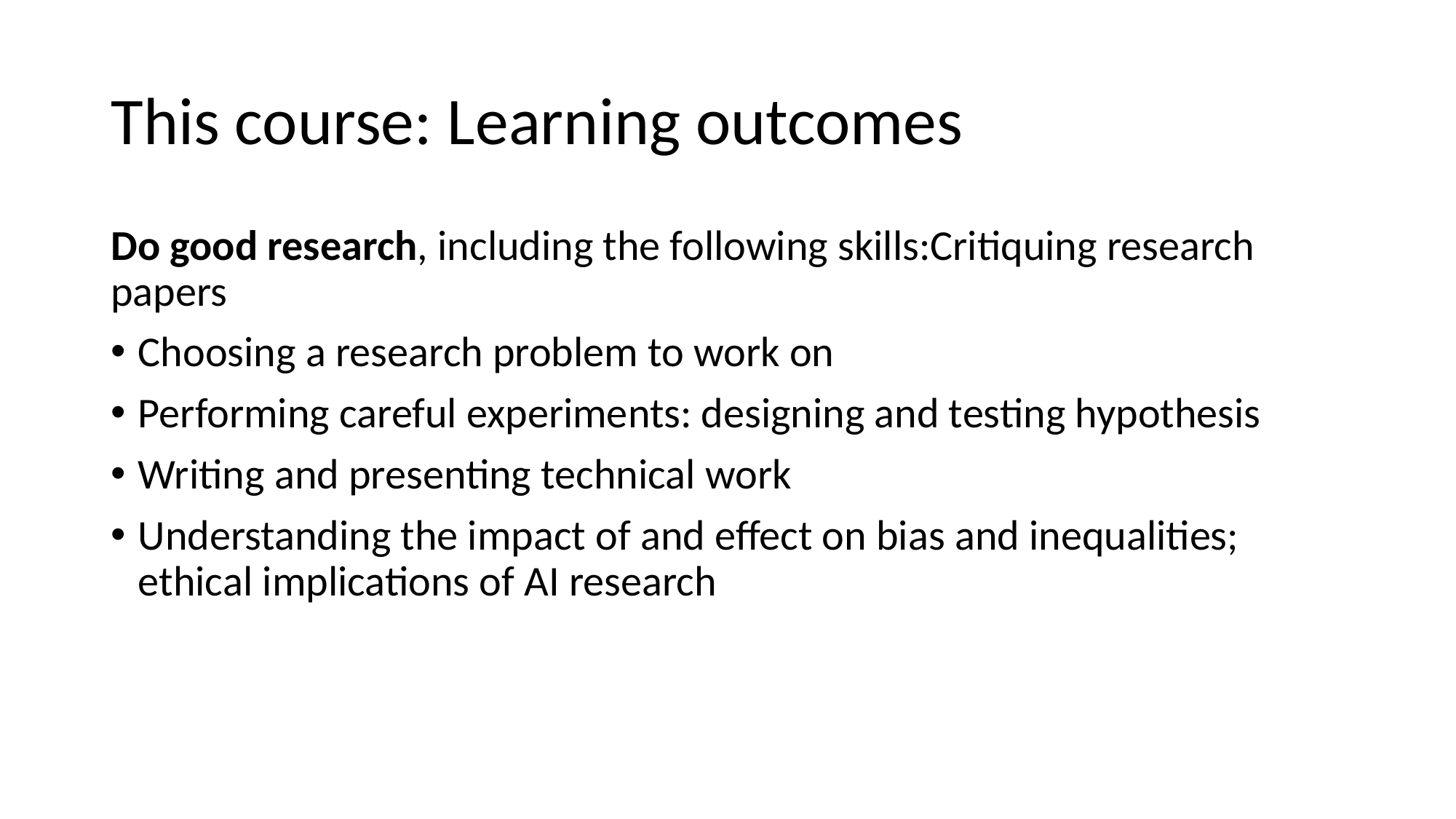

# This course: Learning outcomes
Do good research, including the following skills:Critiquing research papers
Choosing a research problem to work on
Performing careful experiments: designing and testing hypothesis
Writing and presenting technical work
Understanding the impact of and effect on bias and inequalities; ethical implications of AI research